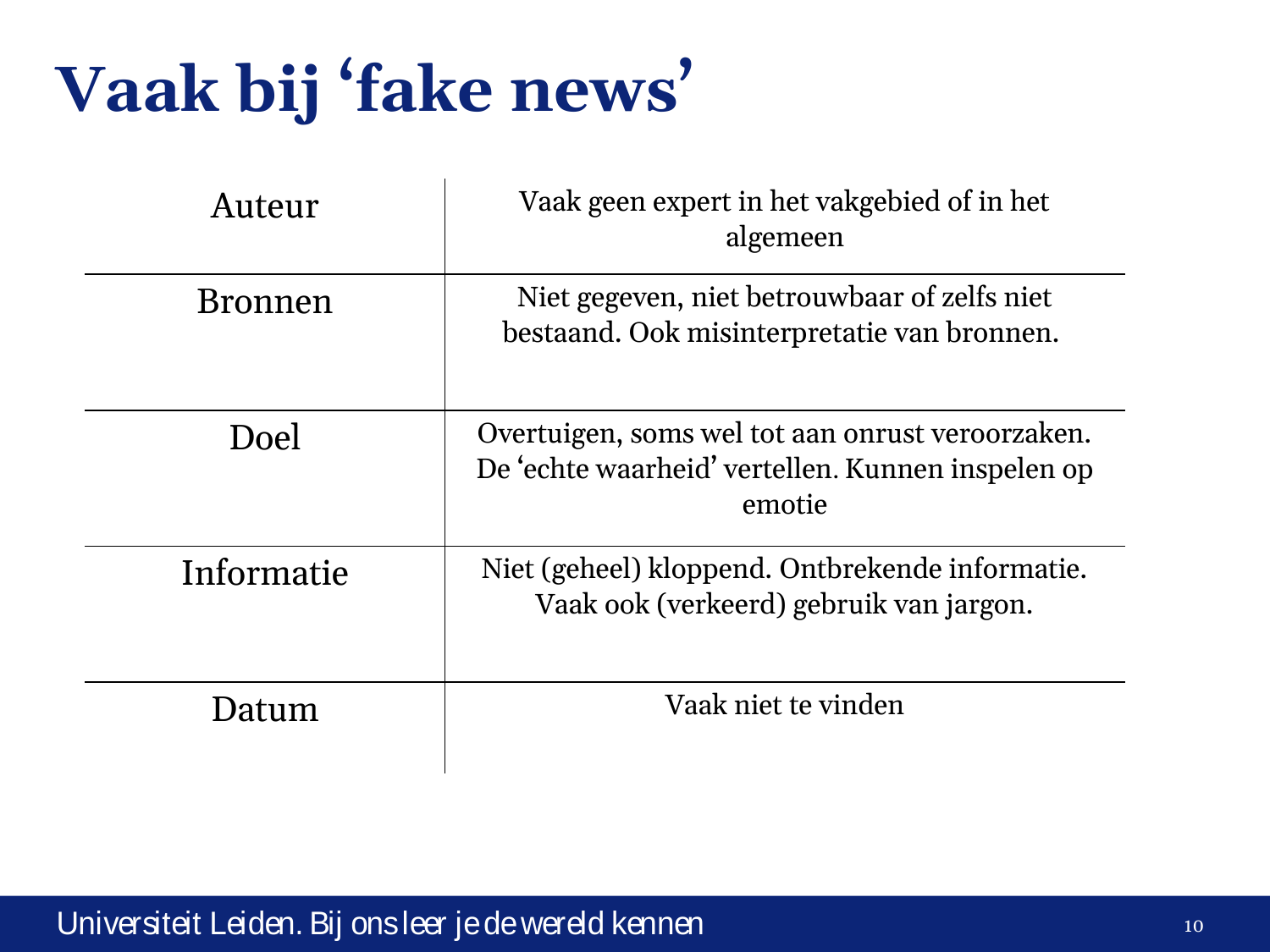

# Vaak bij ‘fake news’
| Auteur | Vaak geen expert in het vakgebied of in het algemeen |
| --- | --- |
| Bronnen | Niet gegeven, niet betrouwbaar of zelfs niet bestaand. Ook misinterpretatie van bronnen. |
| Doel | Overtuigen, soms wel tot aan onrust veroorzaken. De ‘echte waarheid’ vertellen. Kunnen inspelen op emotie |
| Informatie | Niet (geheel) kloppend. Ontbrekende informatie. Vaak ook (verkeerd) gebruik van jargon. |
| Datum | Vaak niet te vinden |